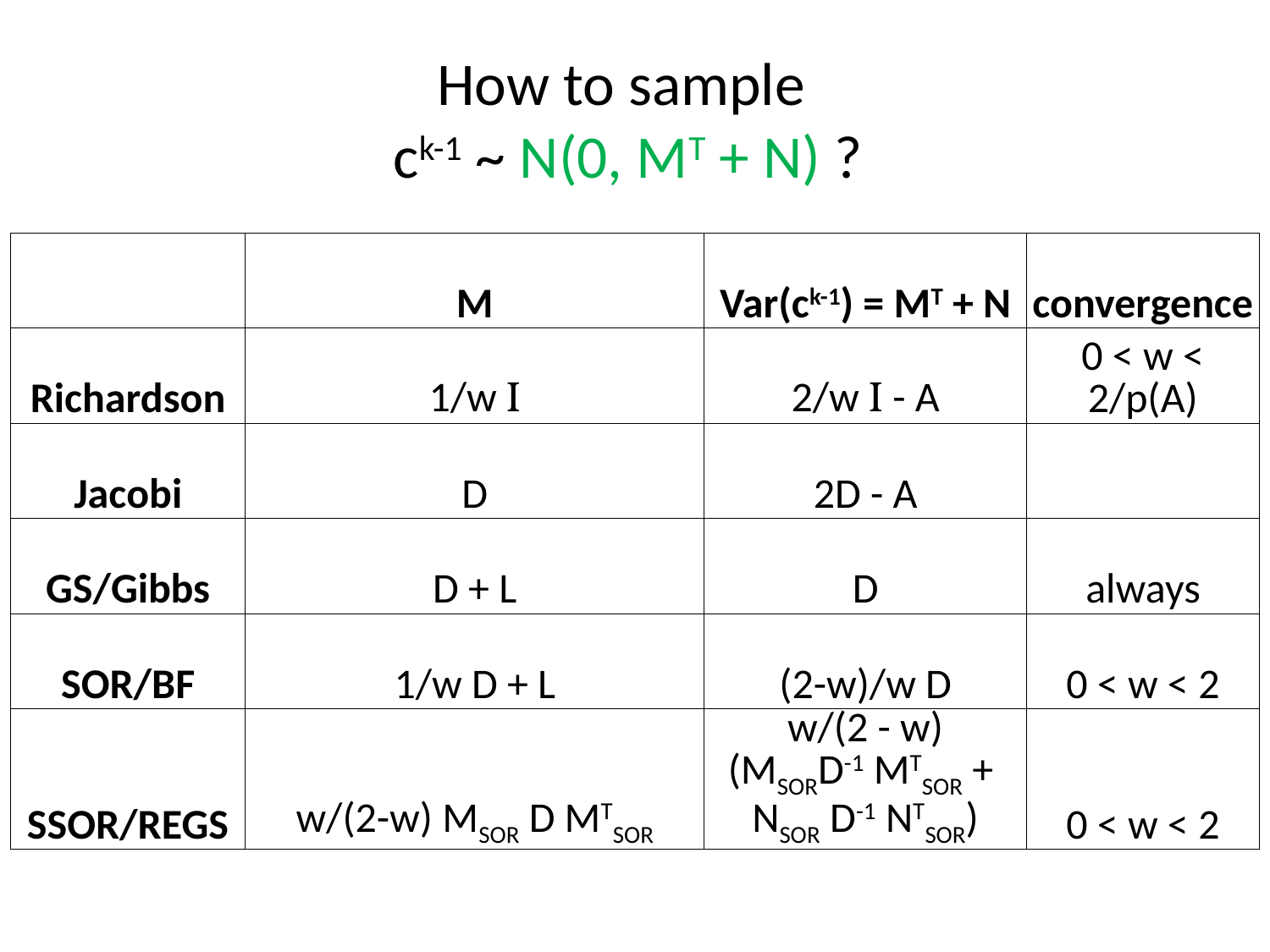

# How to sample ck-1 ~ N(0, MT + N) ?
|  | M | Var(ck-1) = MT + N | convergence |
| --- | --- | --- | --- |
| Richardson | 1/w I | 2/w I - A | 0 < w < 2/p(A) |
| Jacobi | D | 2D - A |  |
| GS/Gibbs | D + L | D | always |
| SOR/BF | 1/w D + L | (2-w)/w D | 0 < w < 2 |
| SSOR/REGS | w/(2-w) MSOR D MTSOR | w/(2 - w) (MSORD-1 MTSOR + NSOR D-1 NTSOR) | 0 < w < 2 |